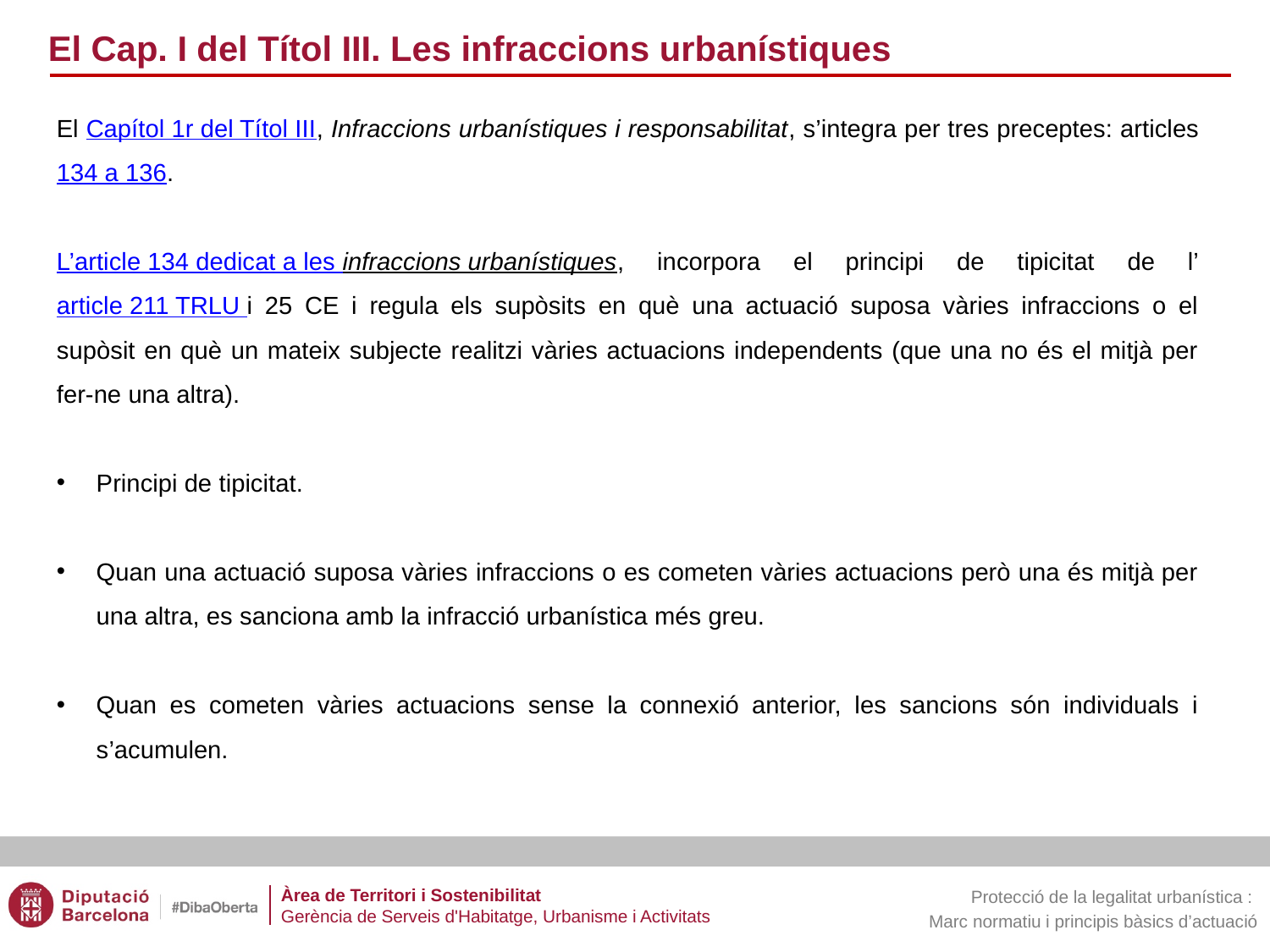

El Cap. I del Títol III. Les infraccions urbanístiques
El Capítol 1r del Títol III, Infraccions urbanístiques i responsabilitat, s’integra per tres preceptes: articles 134 a 136.

L’article 134 dedicat a les infraccions urbanístiques, incorpora el principi de tipicitat de l’article 211 TRLU i 25 CE i regula els supòsits en què una actuació suposa vàries infraccions o el supòsit en què un mateix subjecte realitzi vàries actuacions independents (que una no és el mitjà per fer-ne una altra).

Principi de tipicitat.

Quan una actuació suposa vàries infraccions o es cometen vàries actuacions però una és mitjà per una altra, es sanciona amb la infracció urbanística més greu.

Quan es cometen vàries actuacions sense la connexió anterior, les sancions són individuals i s’acumulen.